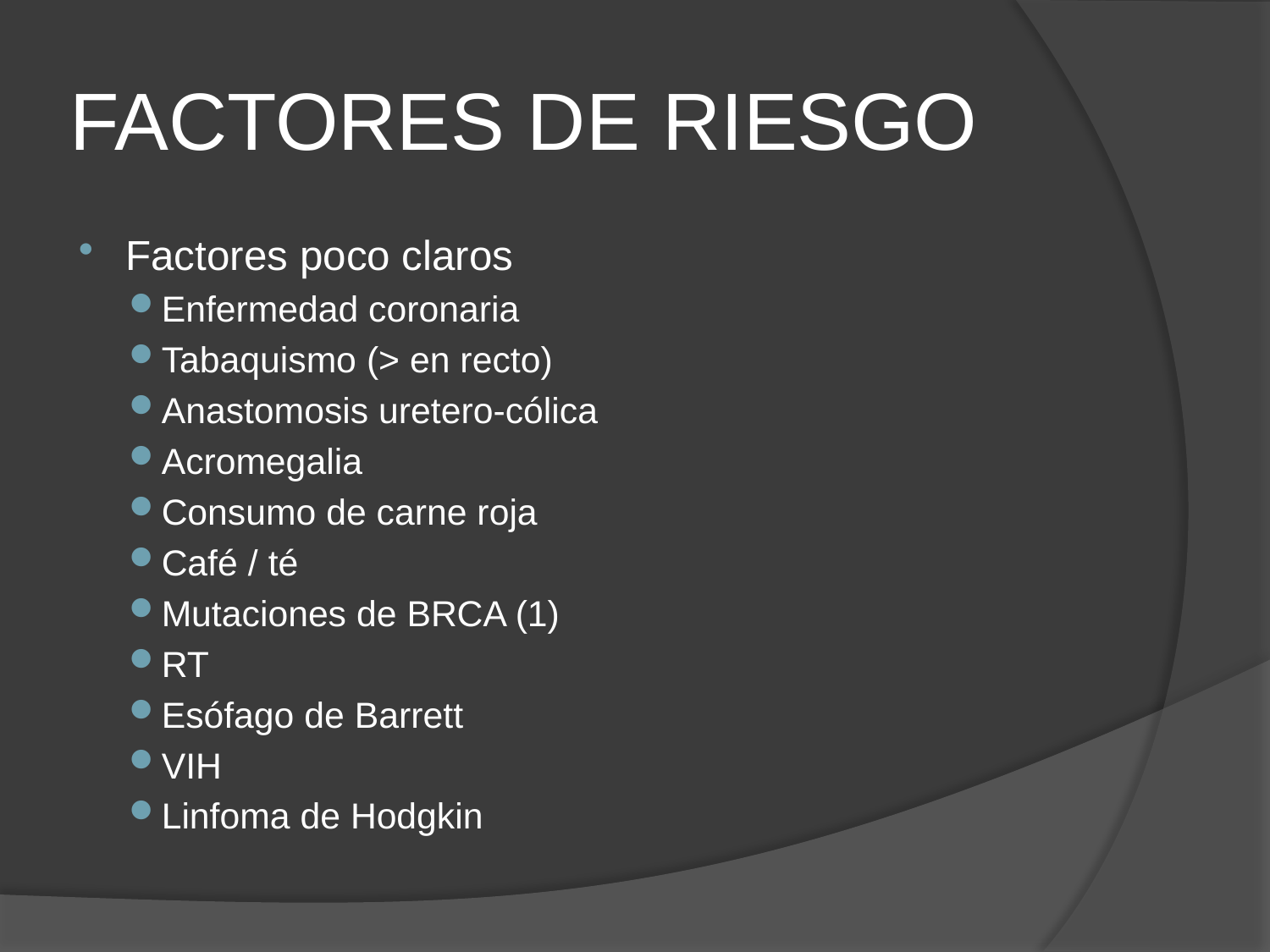

# FACTORES DE RIESGO
Factores poco claros
Enfermedad coronaria
Tabaquismo (> en recto)
Anastomosis uretero-cólica
Acromegalia
Consumo de carne roja
Café / té
Mutaciones de BRCA (1)
RT
Esófago de Barrett
VIH
Linfoma de Hodgkin